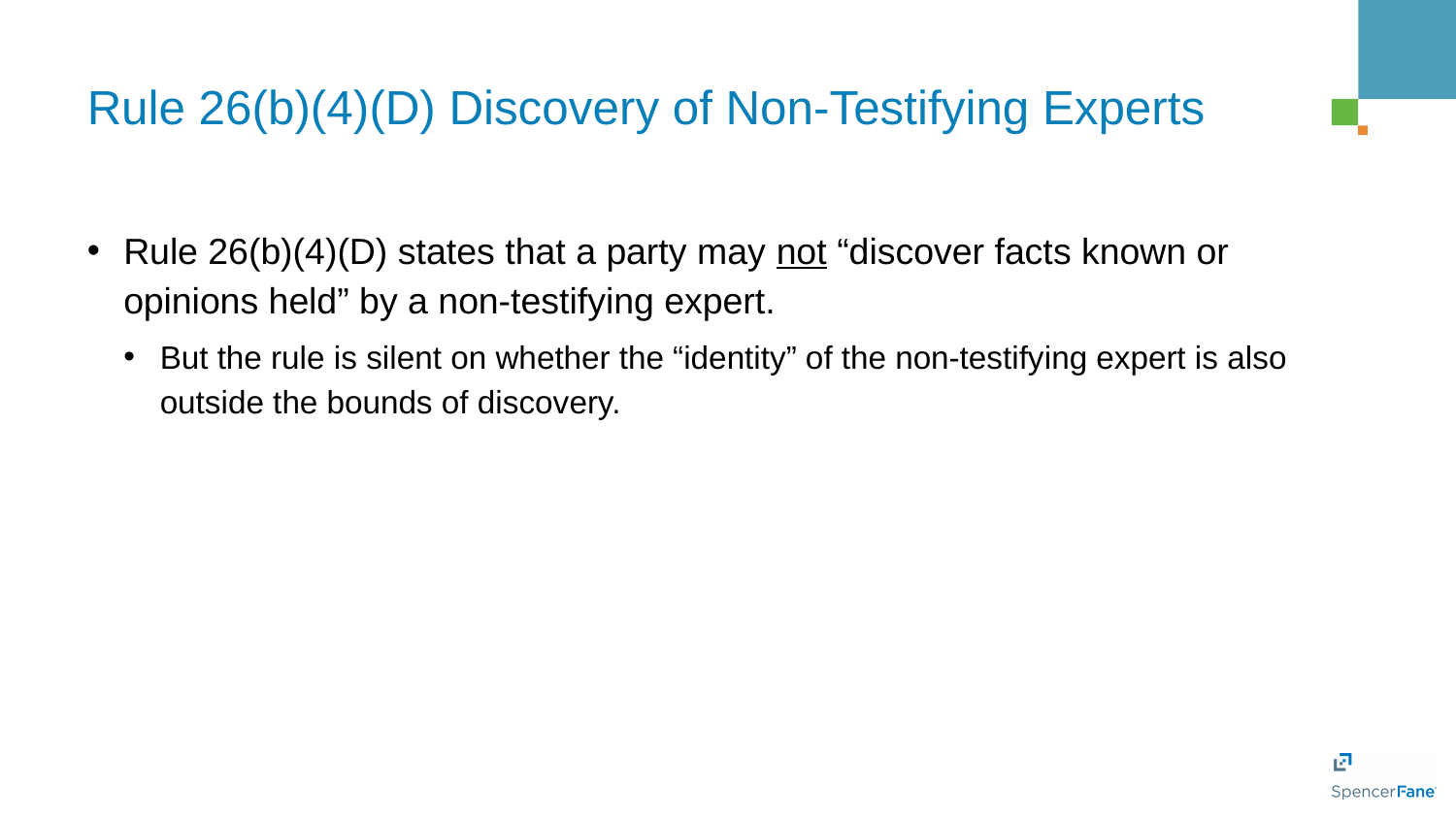

# Rule 26(b)(4)(D) Discovery of Non-Testifying Experts
Rule 26(b)(4)(D) states that a party may not “discover facts known or opinions held” by a non-testifying expert.
But the rule is silent on whether the “identity” of the non-testifying expert is also outside the bounds of discovery.